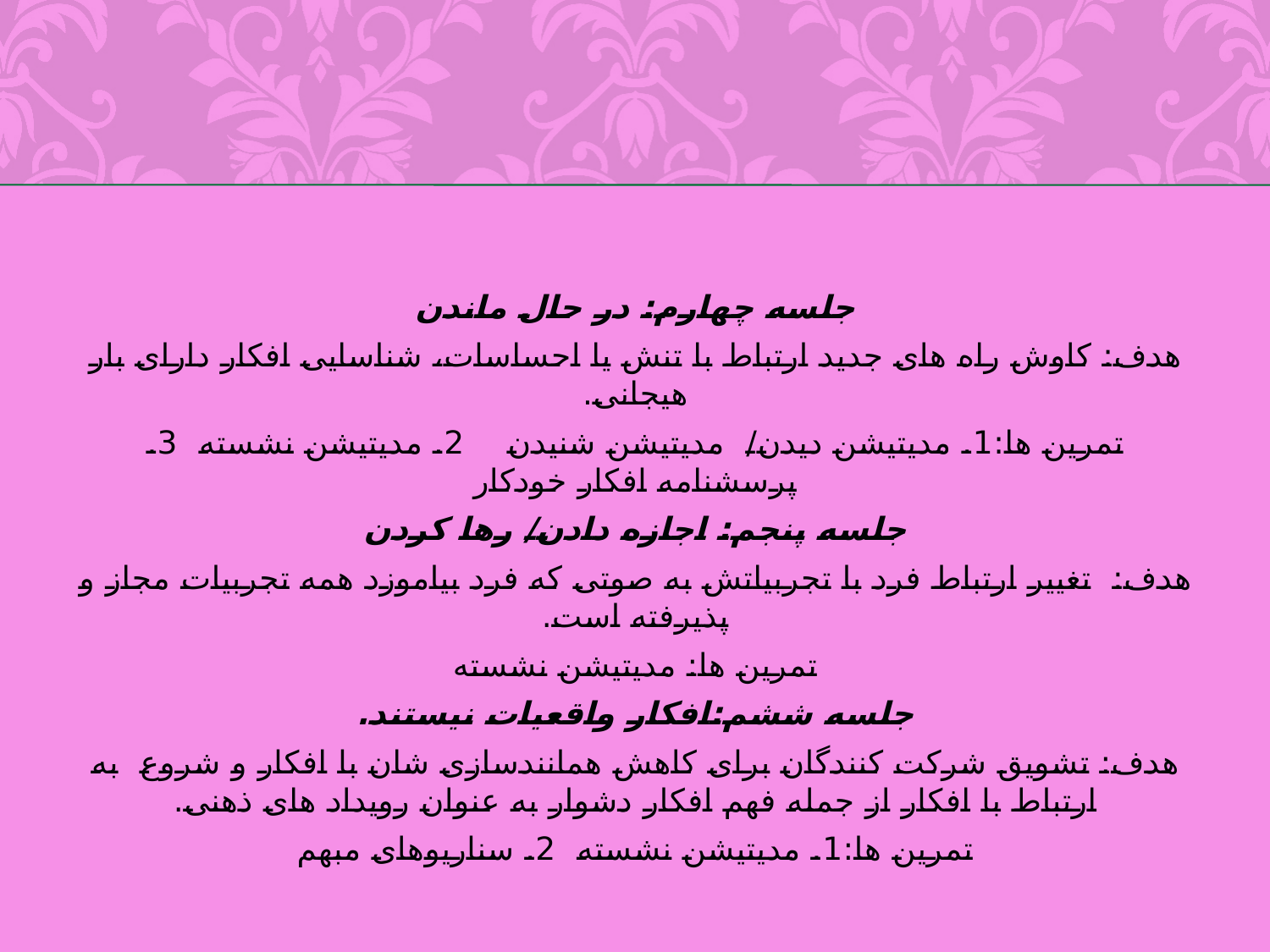

جلسه چهارم: در حال ماندن
هدف: کاوش راه های جدید ارتباط با تنش یا احساسات، شناسایی افکار دارای بار هیجانی.
تمرین ها:1. مدیتیشن دیدن/  مدیتیشن شنیدن    2. مدیتیشن نشسته  3. پرسشنامه افکار خودکار
جلسه پنجم: اجازه دادن/ رها کردن
هدف:  تغییر ارتباط فرد با تجربیاتش به صوتی که فرد بیاموزد همه تجربیات مجاز و پذیرفته است.
تمرین ها: مدیتیشن نشسته
جلسه ششم:افکار واقعیات نیستند.
هدف: تشویق شرکت کنندگان برای کاهش همانندسازی شان با افکار و شروع  به ارتباط با افکار از جمله فهم افکار دشوار به عنوان رویداد های ذهنی.
تمرین ها:1. مدیتیشن نشسته  2. سناریوهای مبهم